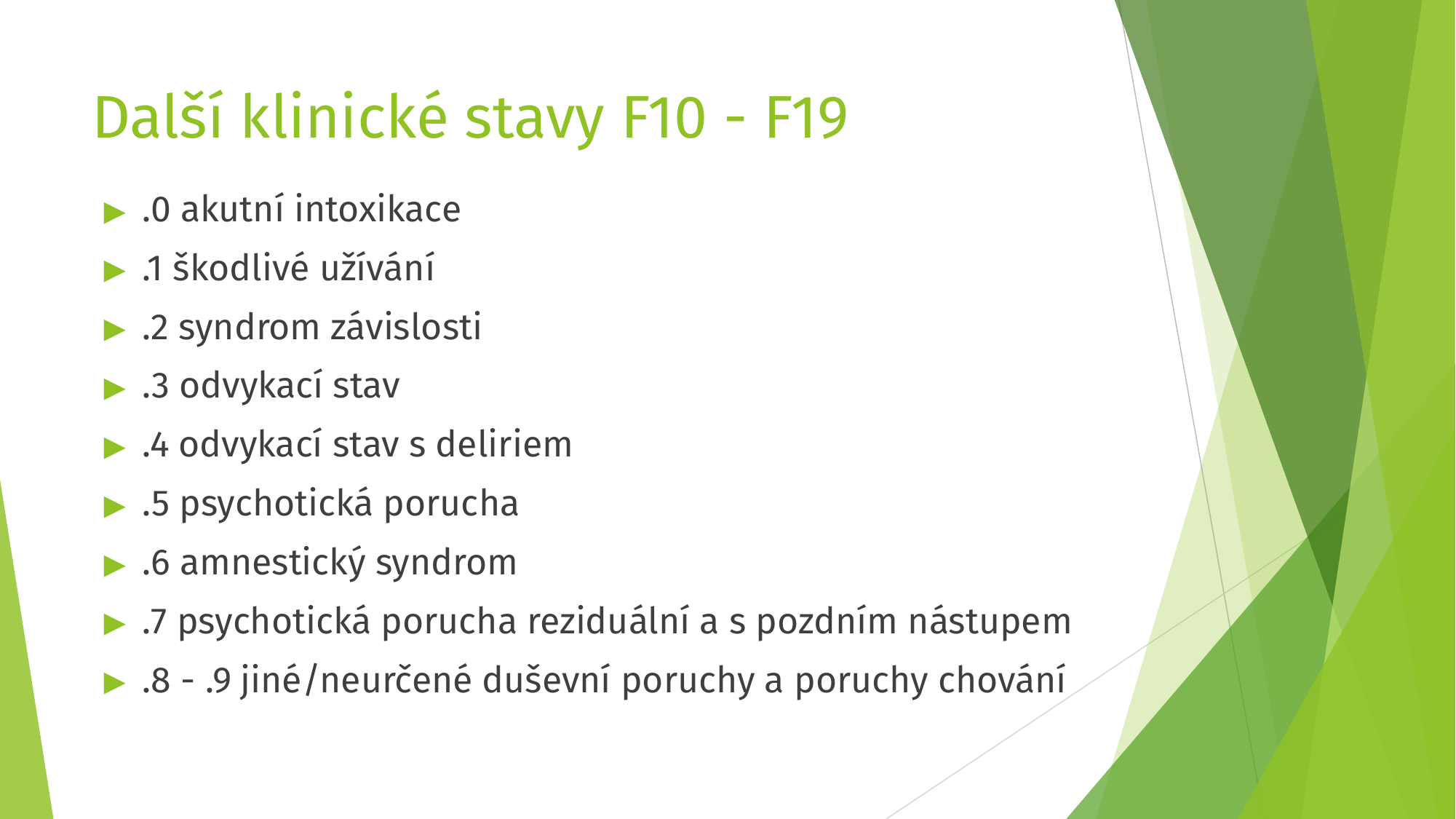

# Další klinické stavy F10 - F19
.0 akutní intoxikace
.1 škodlivé užívání
.2 syndrom závislosti
.3 odvykací stav
.4 odvykací stav s deliriem
.5 psychotická porucha
.6 amnestický syndrom
.7 psychotická porucha reziduální a s pozdním nástupem
.8 - .9 jiné/neurčené duševní poruchy a poruchy chování